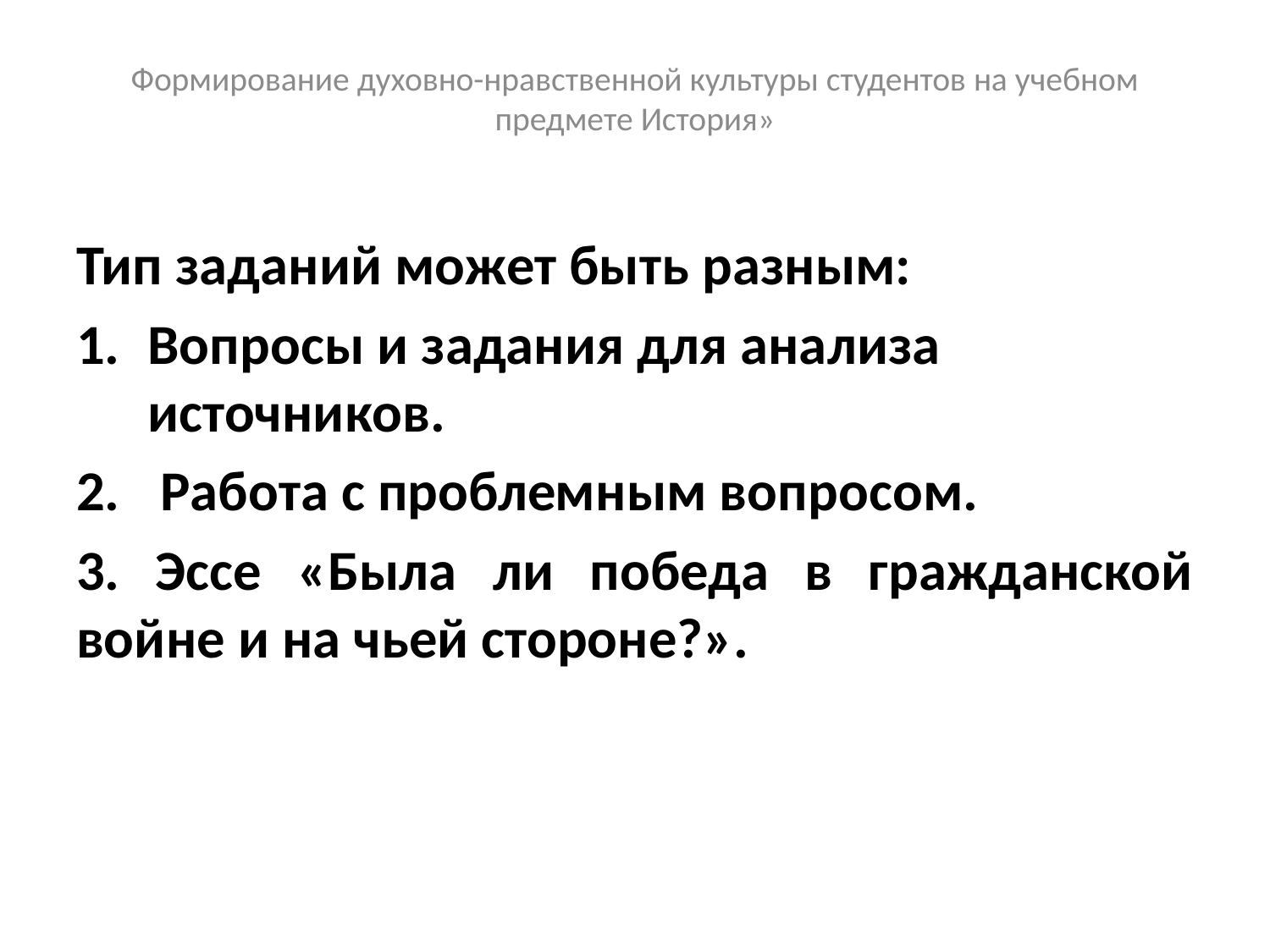

# Формирование духовно-нравственной культуры студентов на учебном предмете История»
Тип заданий может быть разным:
Вопросы и задания для анализа источников.
 Работа с проблемным вопросом.
3. Эссе «Была ли победа в гражданской войне и на чьей стороне?».